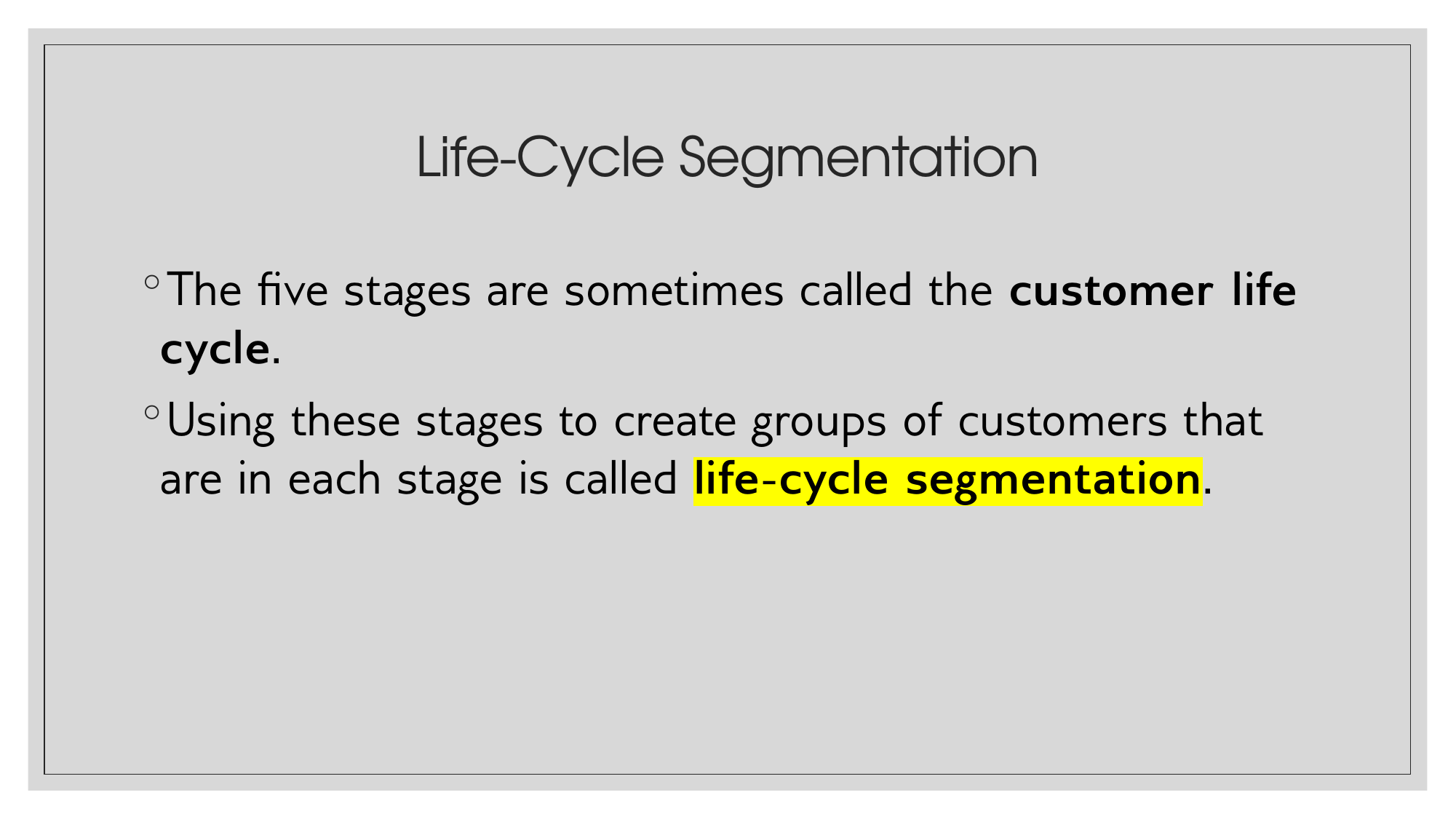

# Life-Cycle Segmentation
The five stages are sometimes called the customer life cycle.
Using these stages to create groups of customers that are in each stage is called life-cycle segmentation.